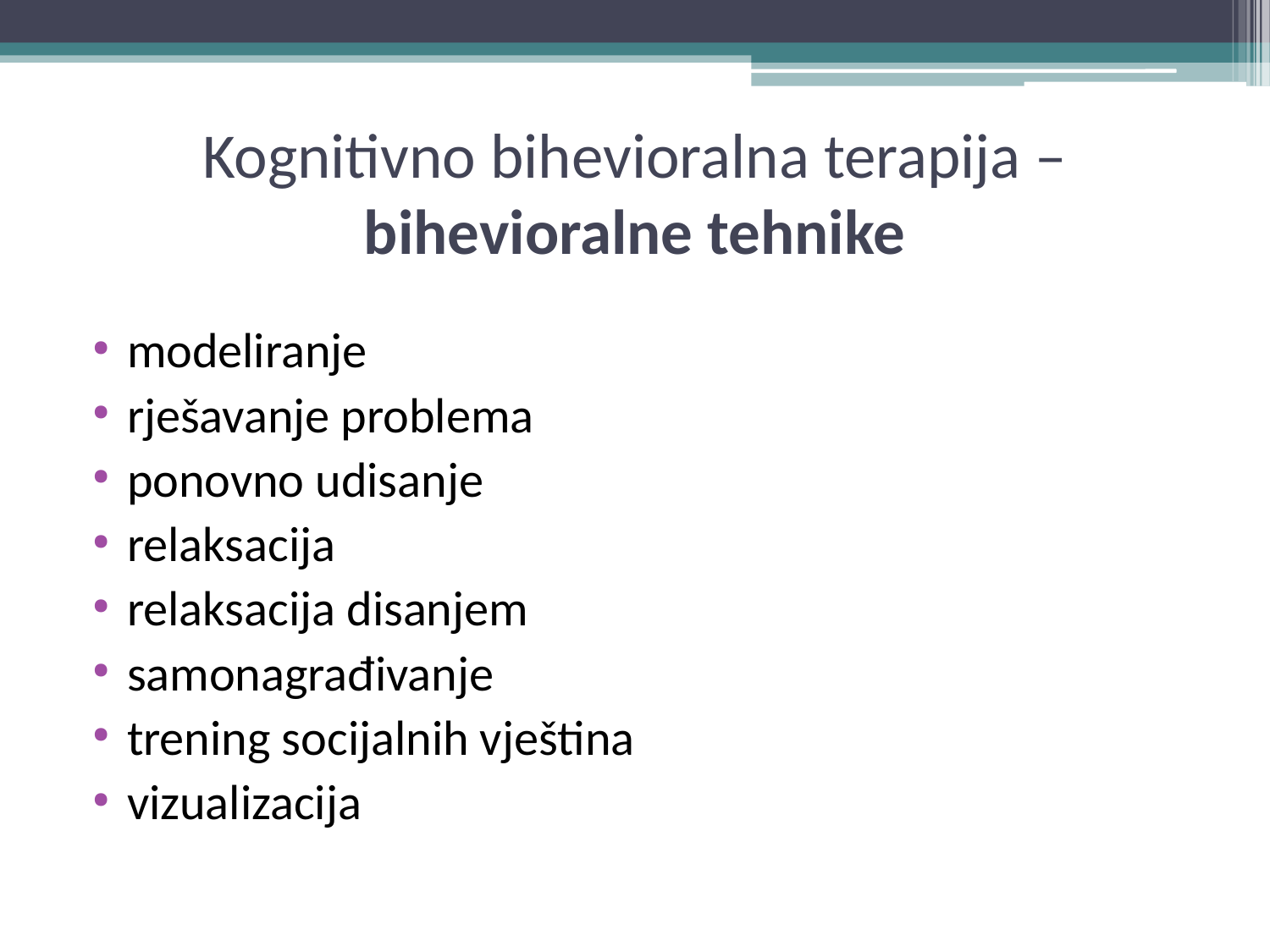

# Kognitivno bihevioralna terapija – bihevioralne tehnike
modeliranje
rješavanje problema
ponovno udisanje
relaksacija
relaksacija disanjem
samonagrađivanje
trening socijalnih vještina
vizualizacija